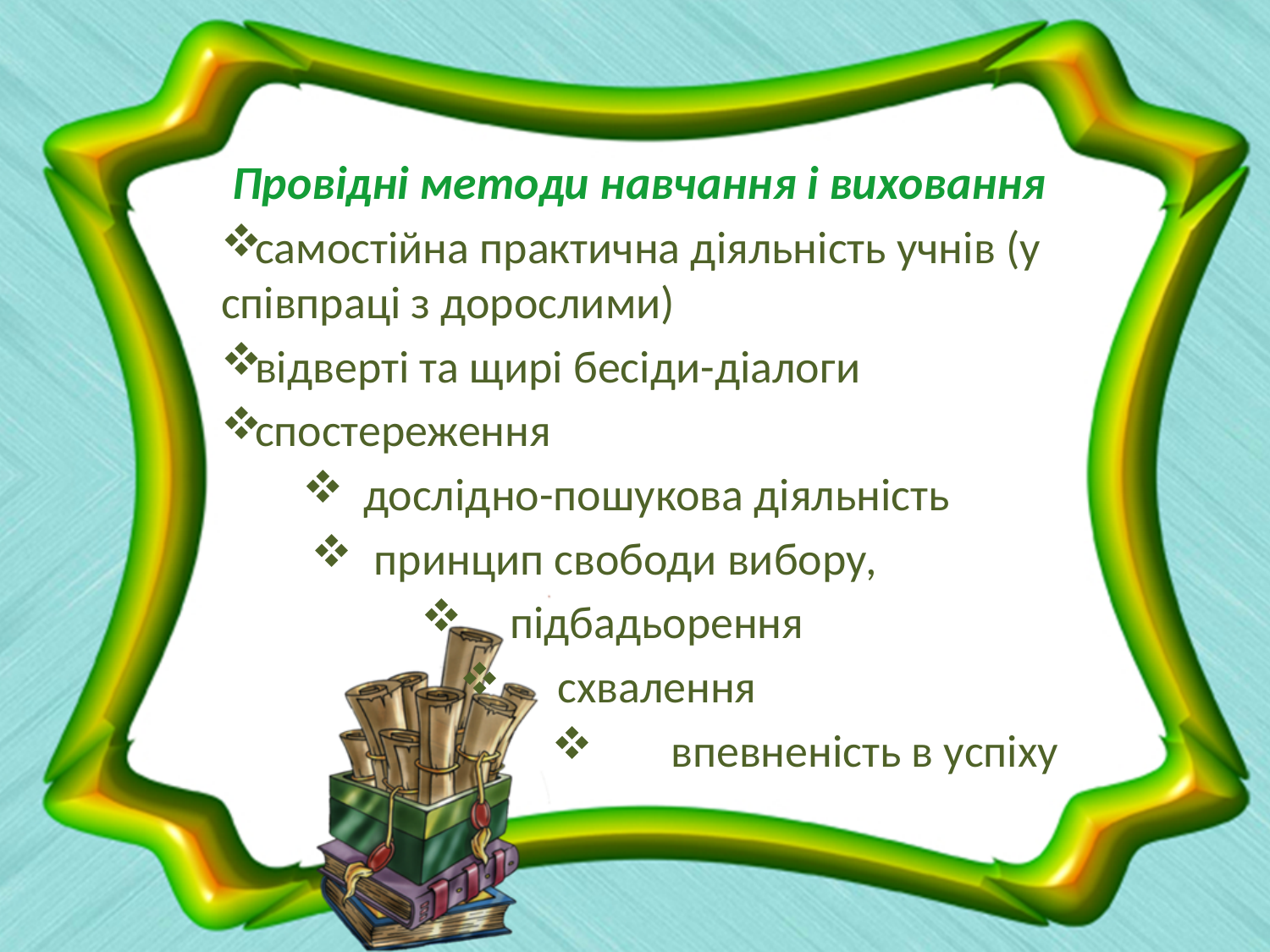

Провідні методи навчання і виховання
самостійна практична діяльність учнів (у співпраці з дорослими)
відверті та щирі бесіди-діалоги
спостереження
дослідно-пошукова діяльність
принцип свободи вибору,
підбадьорення
схвалення
впевненість в успіху